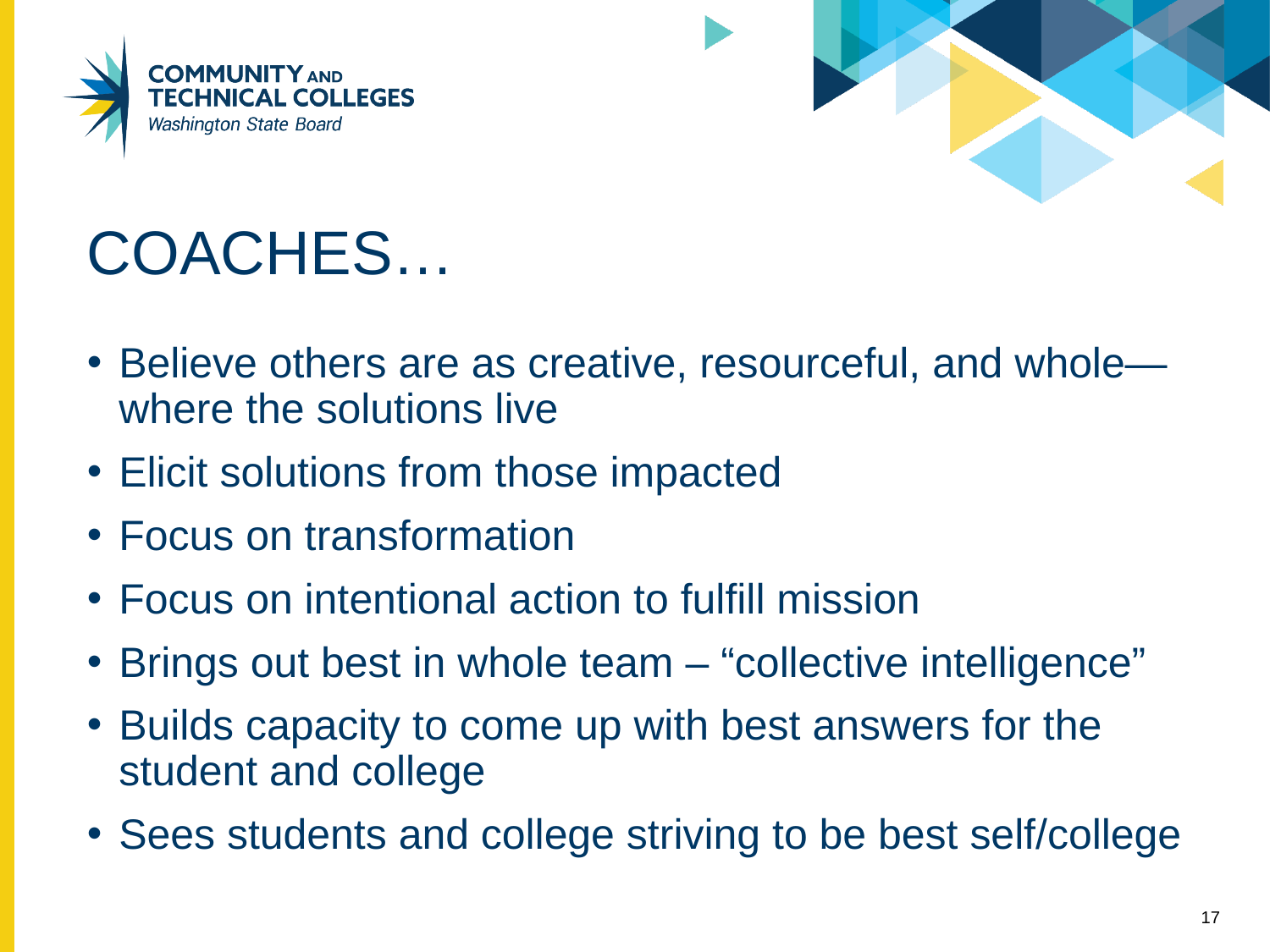

# Coaches…
Believe others are as creative, resourceful, and whole—where the solutions live
Elicit solutions from those impacted
Focus on transformation
Focus on intentional action to fulfill mission
Brings out best in whole team – “collective intelligence”
Builds capacity to come up with best answers for the student and college
Sees students and college striving to be best self/college

17